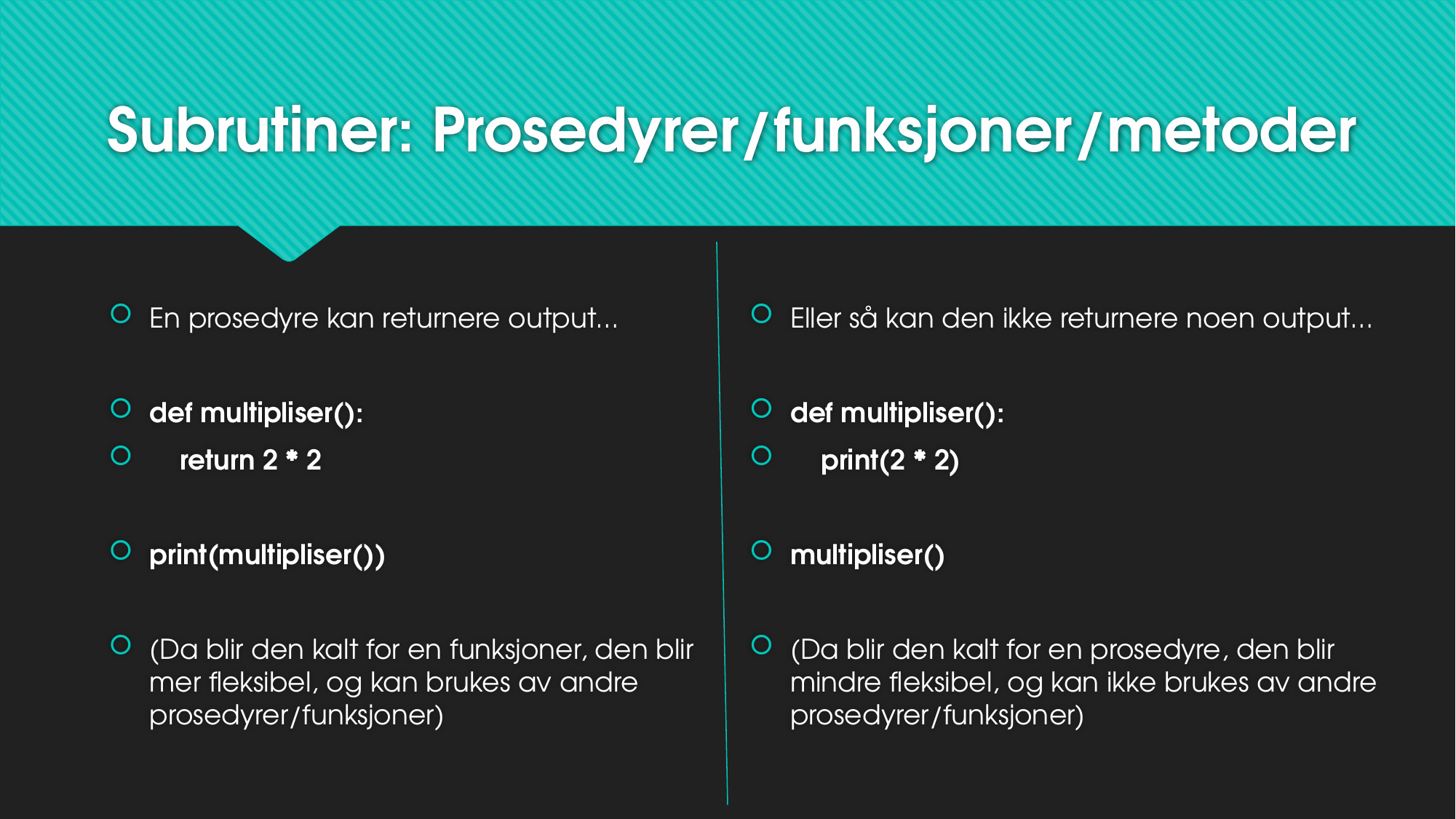

# Subrutiner: Prosedyrer/funksjoner/metoder
En prosedyre kan returnere output…

def multipliser():
    return 2 * 2

print(multipliser())

(Da blir den kalt for en funksjoner, den blir mer fleksibel, og kan brukes av andre prosedyrer/funksjoner)
Eller så kan den ikke returnere noen output…

def multipliser():
    print(2 * 2)

multipliser()

(Da blir den kalt for en prosedyre, den blir mindre fleksibel, og kan ikke brukes av andre prosedyrer/funksjoner)